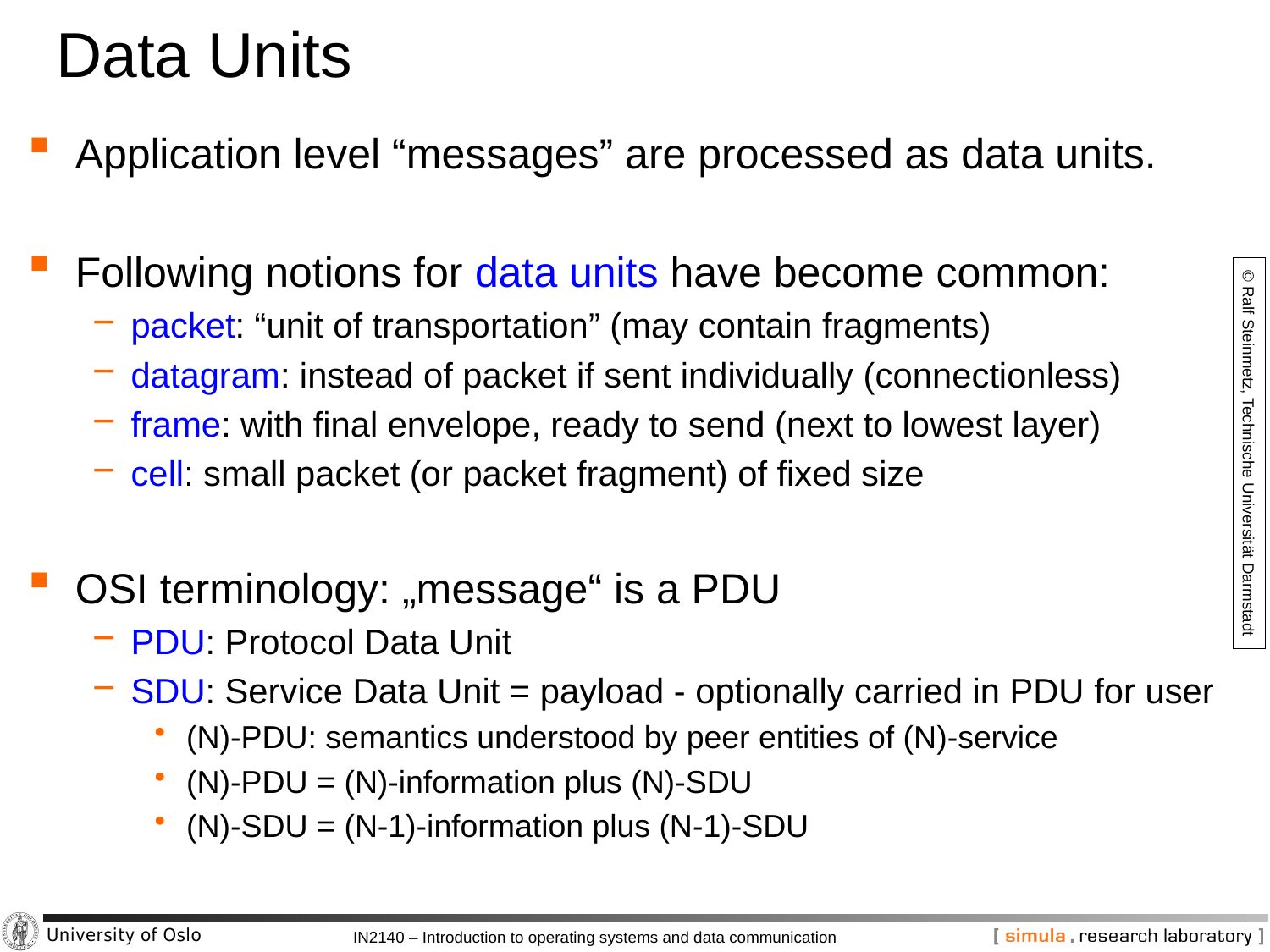

# Data Units
Application level “messages” are processed as data units.

Following notions for data units have become common:
packet: “unit of transportation” (may contain fragments)
datagram: instead of packet if sent individually (connectionless)
frame: with final envelope, ready to send (next to lowest layer)
cell: small packet (or packet fragment) of fixed size

OSI terminology: „message“ is a PDU
PDU: Protocol Data Unit
SDU: Service Data Unit = payload - optionally carried in PDU for user
(N)-PDU: semantics understood by peer entities of (N)-service
(N)-PDU = (N)-information plus (N)-SDU
(N)-SDU = (N-1)-information plus (N-1)-SDU
© Ralf Steinmetz, Technische Universität Darmstadt